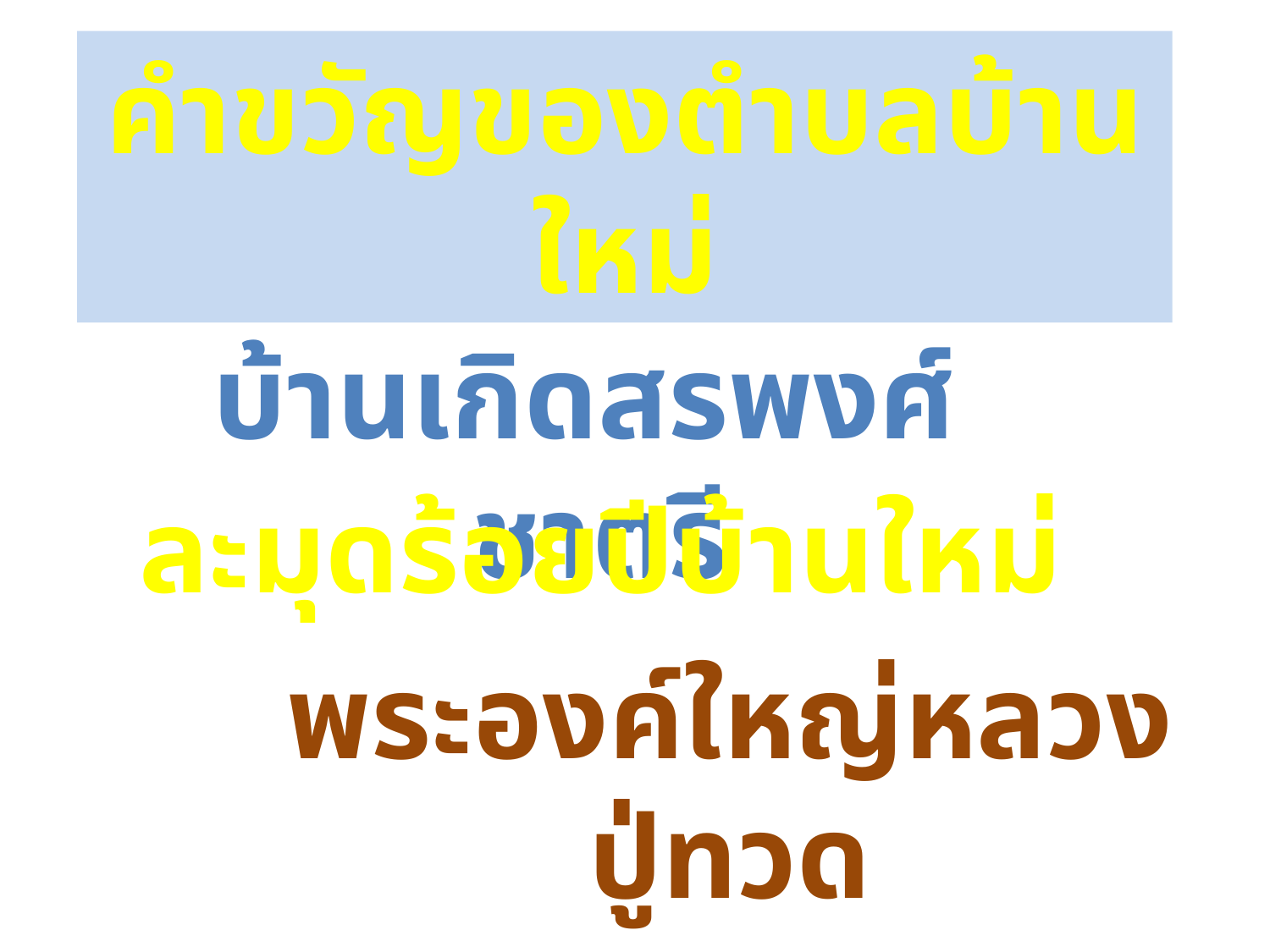

คำขวัญของตำบลบ้านใหม่
บ้านเกิดสรพงศ์  ชาตรี
ละมุดร้อยปีบ้านใหม่
พระองค์ใหญ่หลวงปู่ทวด